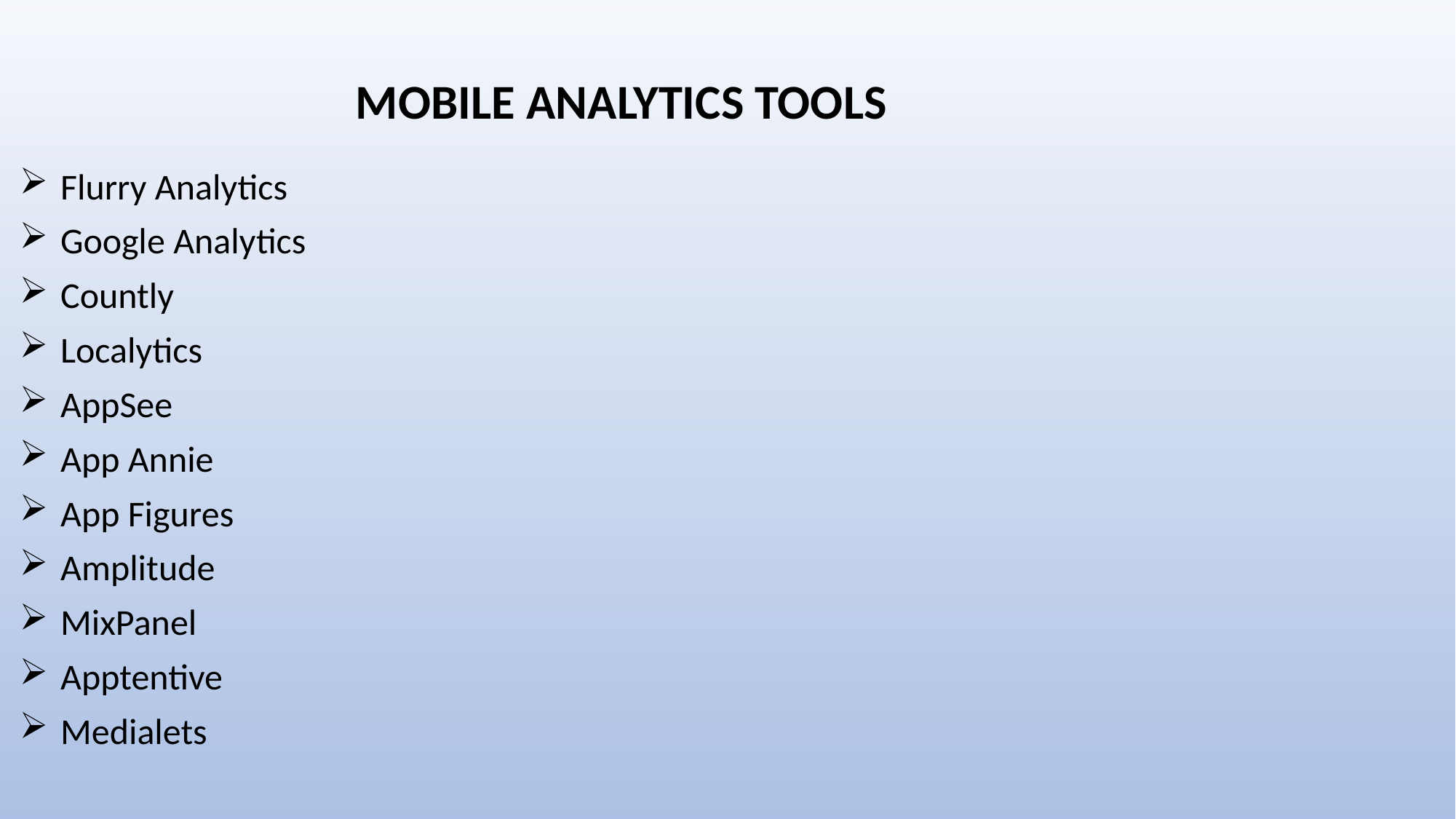

# MOBILE ANALYTICS TOOLS
Flurry Analytics
Google Analytics
Countly
Localytics
AppSee
App Annie
App Figures
Amplitude
MixPanel
Apptentive
Medialets